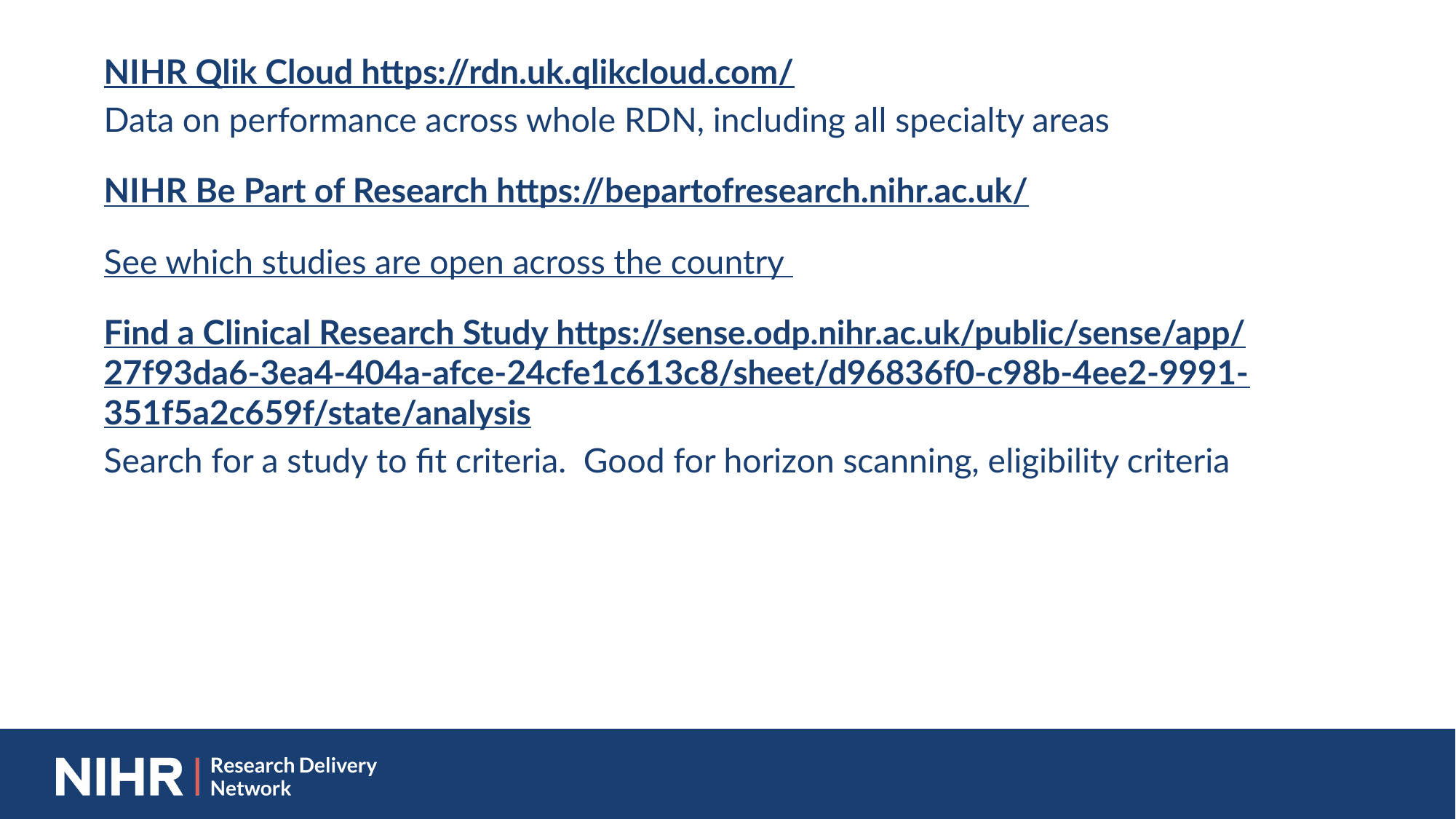

NIHR Qlik Cloud https://rdn.uk.qlikcloud.com/
Data on performance across whole RDN, including all specialty areas
NIHR Be Part of Research https://bepartofresearch.nihr.ac.uk/
See which studies are open across the country
Find a Clinical Research Study https://sense.odp.nihr.ac.uk/public/sense/app/27f93da6-3ea4-404a-afce-24cfe1c613c8/sheet/d96836f0-c98b-4ee2-9991-351f5a2c659f/state/analysis
Search for a study to fit criteria.  Good for horizon scanning, eligibility criteria